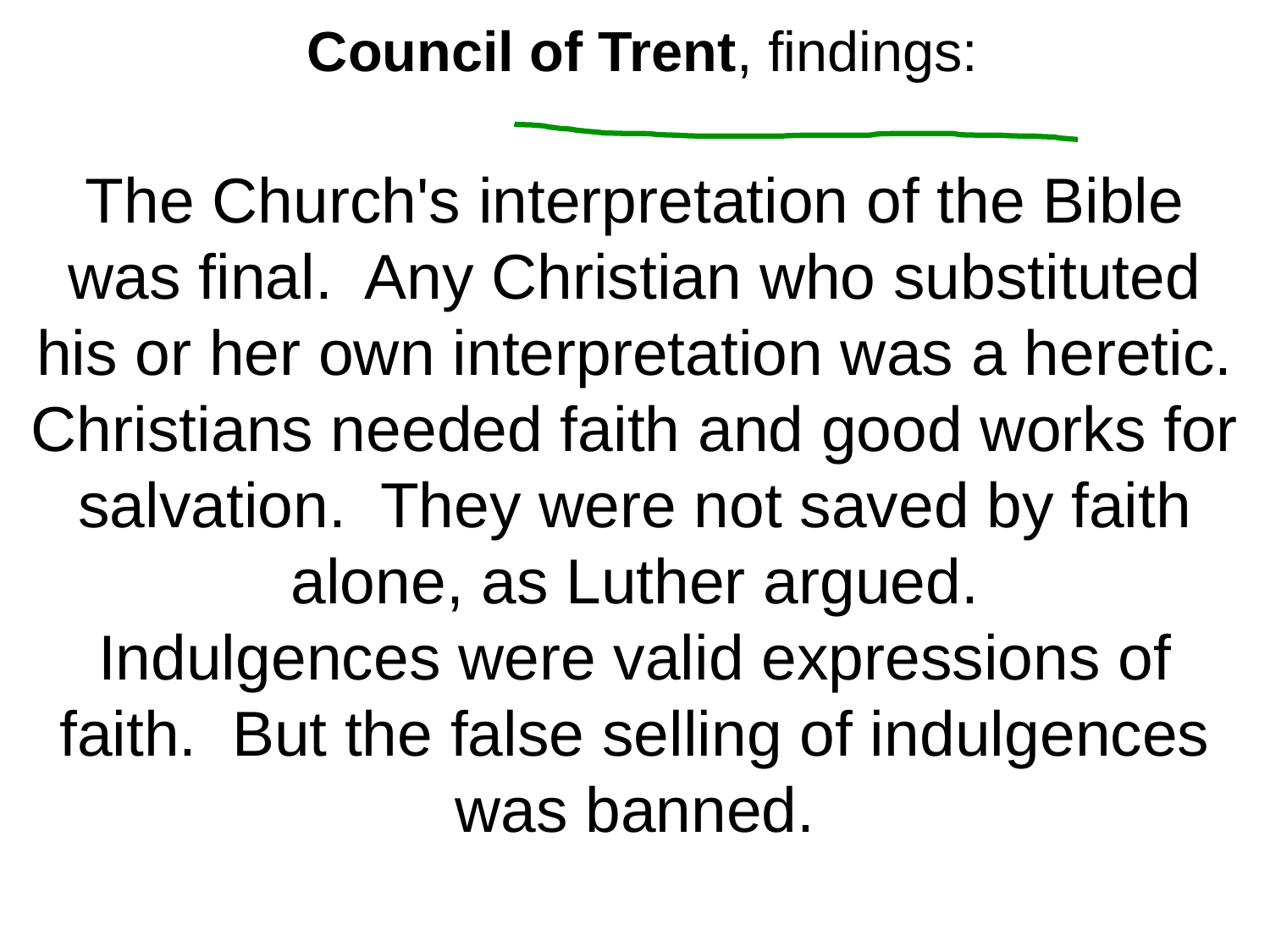

Council of Trent, findings:

The Church's interpretation of the Bible was final.  Any Christian who substituted his or her own interpretation was a heretic.
Christians needed faith and good works for salvation.  They were not saved by faith alone, as Luther argued.
Indulgences were valid expressions of faith.  But the false selling of indulgences was banned.